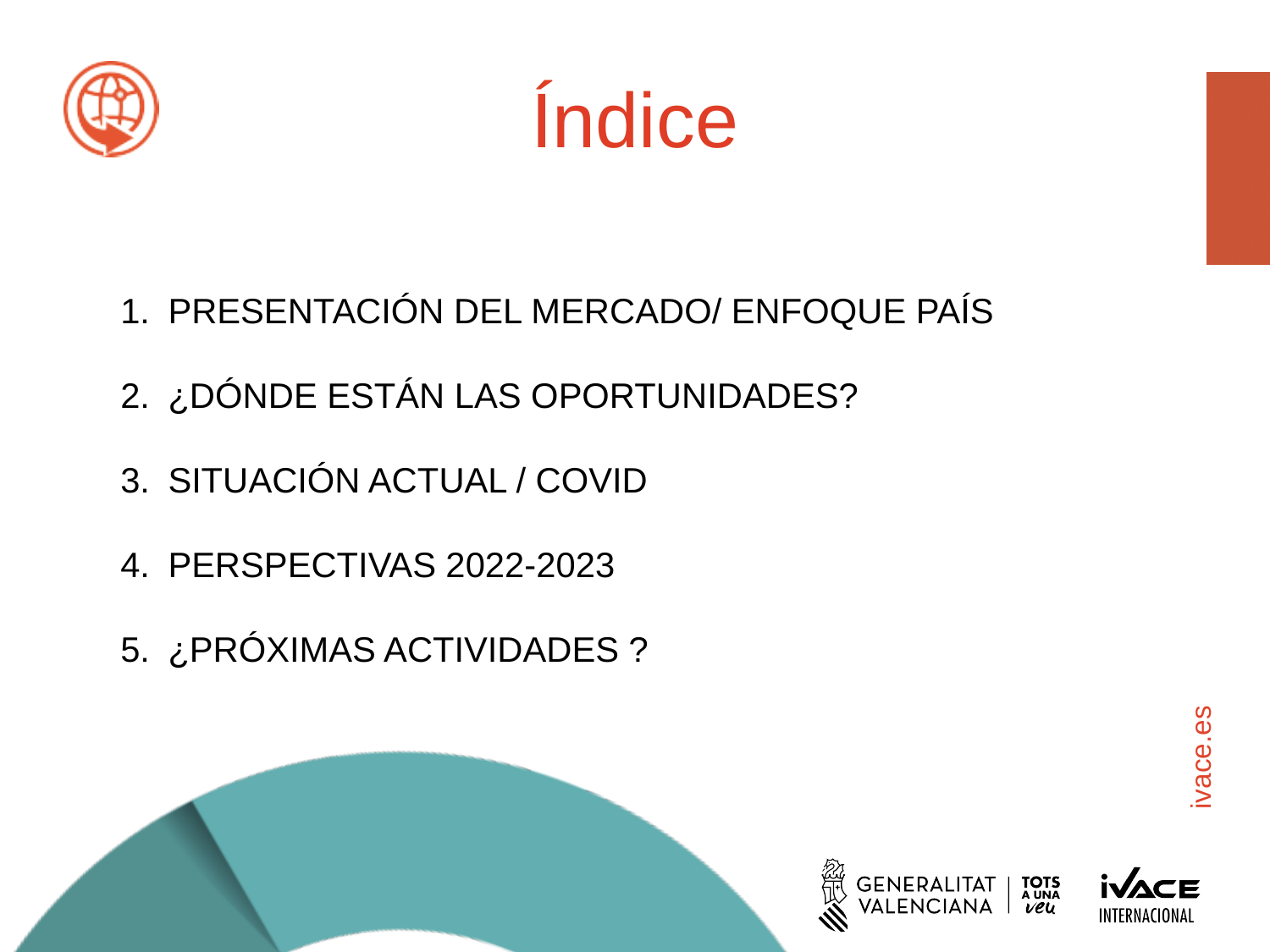

# Índice
PRESENTACIÓN DEL MERCADO/ ENFOQUE PAÍS
¿DÓNDE ESTÁN LAS OPORTUNIDADES?
SITUACIÓN ACTUAL / COVID
PERSPECTIVAS 2022-2023
¿PRÓXIMAS ACTIVIDADES ?